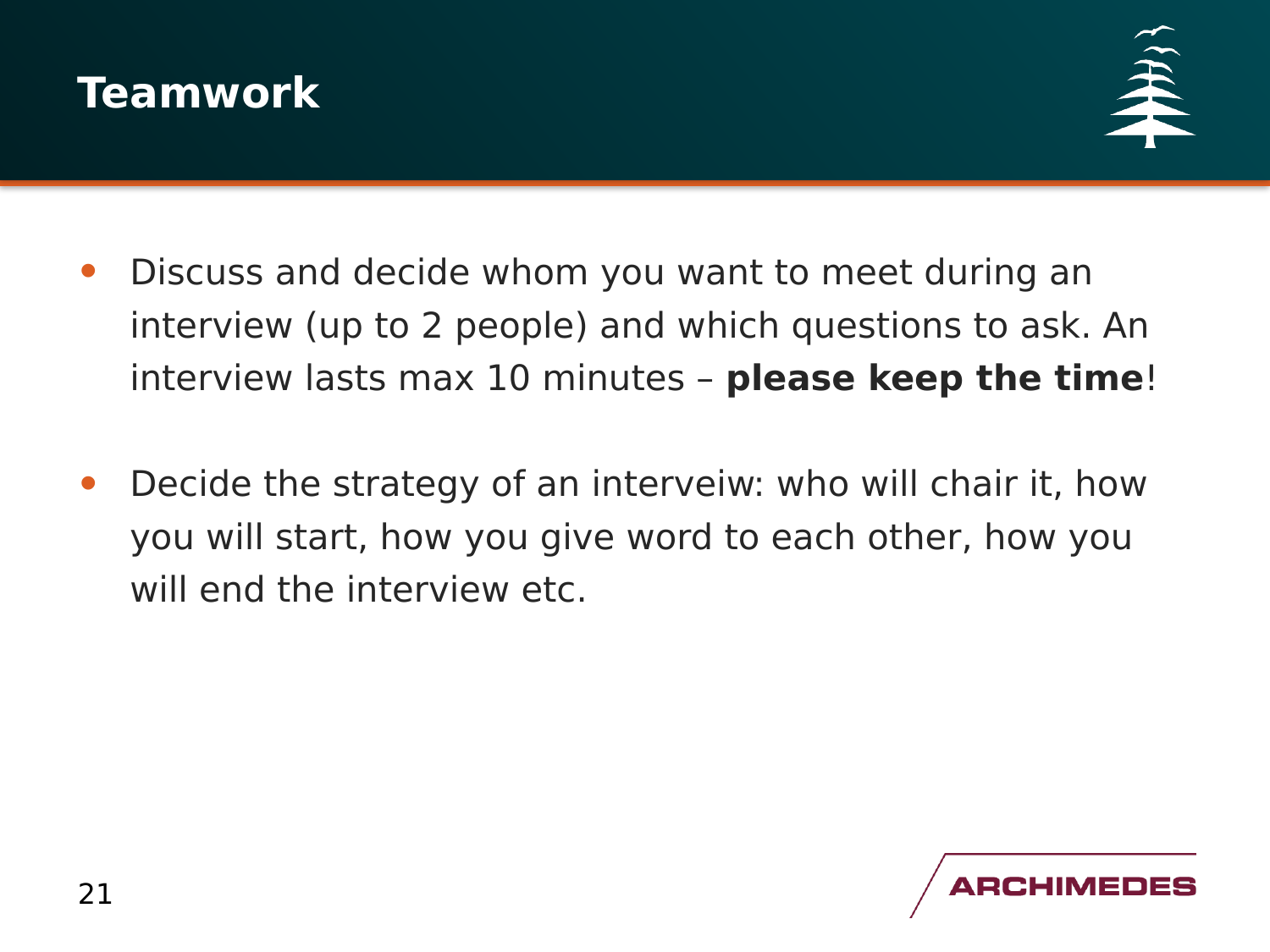

# Teamwork
Discuss and decide whom you want to meet during an interview (up to 2 people) and which questions to ask. An interview lasts max 10 minutes – please keep the time!

Decide the strategy of an interveiw: who will chair it, how you will start, how you give word to each other, how you will end the interview etc.
21